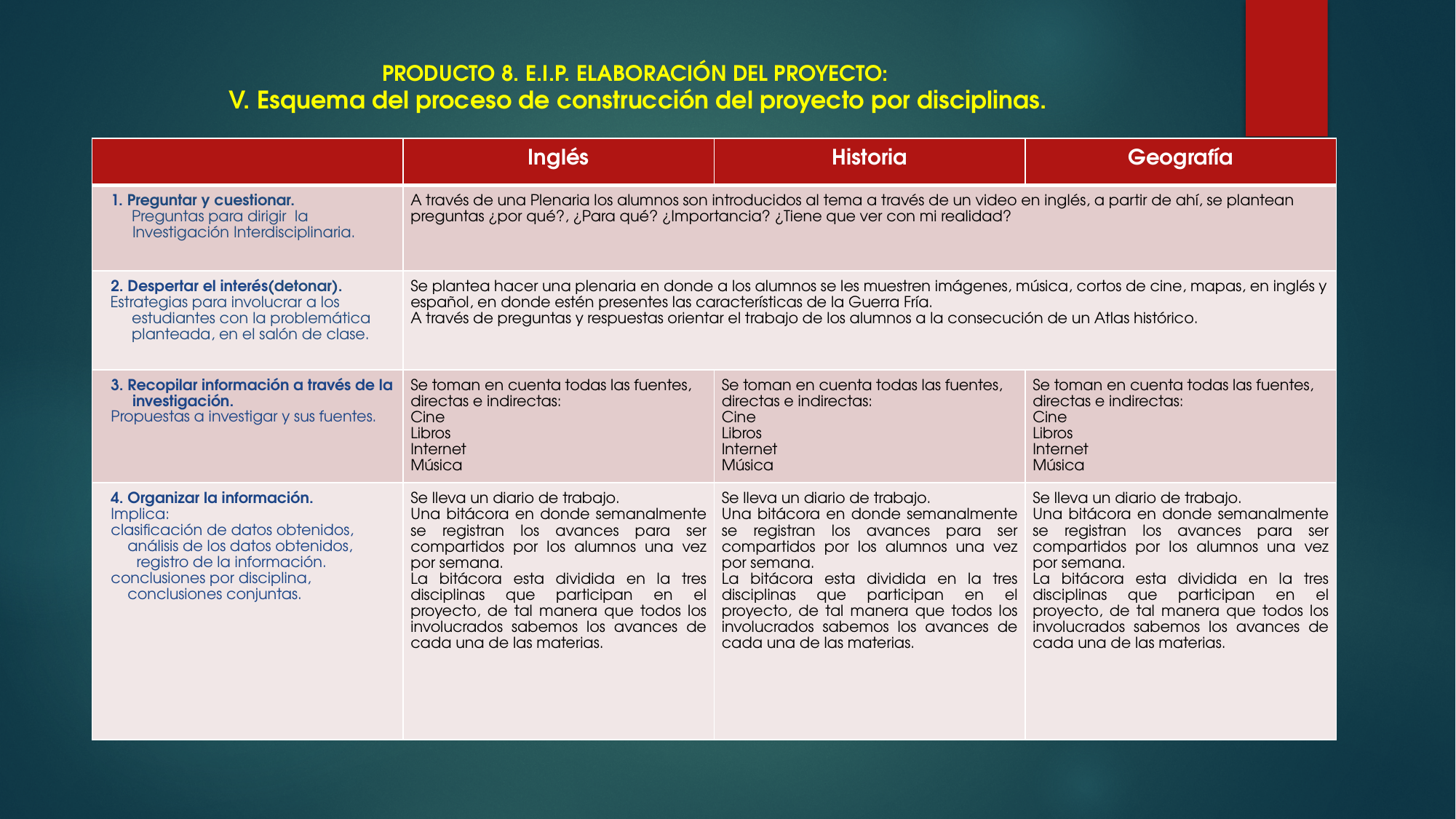

# PRODUCTO 8. E.I.P. ELABORACIÓN DEL PROYECTO: V. Esquema del proceso de construcción del proyecto por disciplinas.
|  | Inglés | Historia | Geografía |
| --- | --- | --- | --- |
| 1. Preguntar y cuestionar. Preguntas para dirigir la Investigación Interdisciplinaria. | A través de una Plenaria los alumnos son introducidos al tema a través de un video en inglés, a partir de ahí, se plantean preguntas ¿por qué?, ¿Para qué? ¿Importancia? ¿Tiene que ver con mi realidad? |  |  |
| 2. Despertar el interés(detonar). Estrategias para involucrar a los estudiantes con la problemática planteada, en el salón de clase. | Se plantea hacer una plenaria en donde a los alumnos se les muestren imágenes, música, cortos de cine, mapas, en inglés y español, en donde estén presentes las características de la Guerra Fría. A través de preguntas y respuestas orientar el trabajo de los alumnos a la consecución de un Atlas histórico. |  |  |
| 3. Recopilar información a través de la investigación. Propuestas a investigar y sus fuentes. | Se toman en cuenta todas las fuentes, directas e indirectas: Cine Libros Internet Música | Se toman en cuenta todas las fuentes, directas e indirectas: Cine Libros Internet Música | Se toman en cuenta todas las fuentes, directas e indirectas: Cine Libros Internet Música |
| 4. Organizar la información. Implica: clasificación de datos obtenidos, análisis de los datos obtenidos, registro de la información. conclusiones por disciplina, conclusiones conjuntas. | Se lleva un diario de trabajo. Una bitácora en donde semanalmente se registran los avances para ser compartidos por los alumnos una vez por semana. La bitácora esta dividida en la tres disciplinas que participan en el proyecto, de tal manera que todos los involucrados sabemos los avances de cada una de las materias. | Se lleva un diario de trabajo. Una bitácora en donde semanalmente se registran los avances para ser compartidos por los alumnos una vez por semana. La bitácora esta dividida en la tres disciplinas que participan en el proyecto, de tal manera que todos los involucrados sabemos los avances de cada una de las materias. | Se lleva un diario de trabajo. Una bitácora en donde semanalmente se registran los avances para ser compartidos por los alumnos una vez por semana. La bitácora esta dividida en la tres disciplinas que participan en el proyecto, de tal manera que todos los involucrados sabemos los avances de cada una de las materias. |